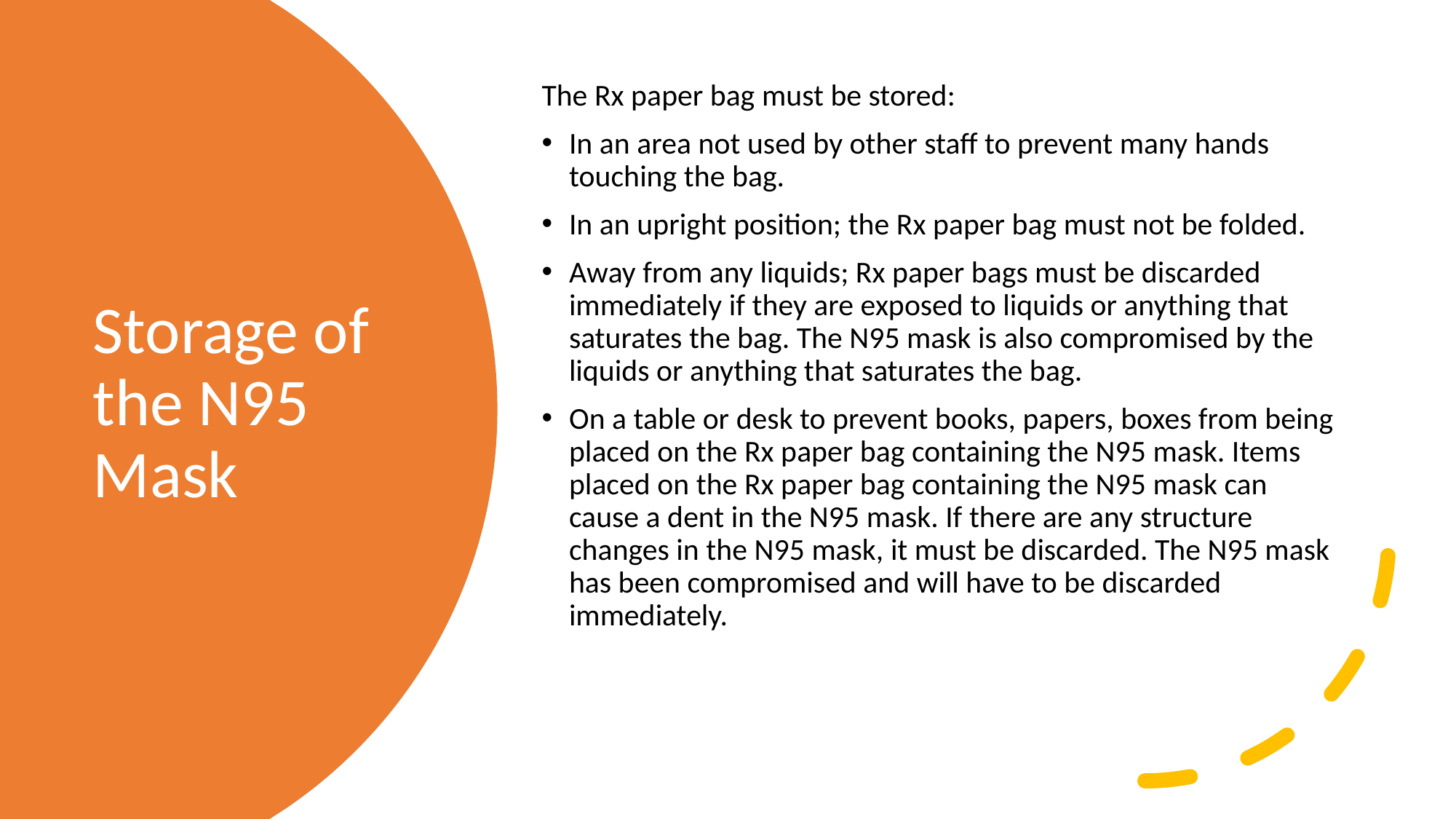

The Rx paper bag must be stored:
In an area not used by other staff to prevent many hands touching the bag.
In an upright position; the Rx paper bag must not be folded.
Away from any liquids; Rx paper bags must be discarded immediately if they are exposed to liquids or anything that saturates the bag. The N95 mask is also compromised by the liquids or anything that saturates the bag.
On a table or desk to prevent books, papers, boxes from being placed on the Rx paper bag containing the N95 mask. Items placed on the Rx paper bag containing the N95 mask can cause a dent in the N95 mask. If there are any structure changes in the N95 mask, it must be discarded. The N95 mask has been compromised and will have to be discarded immediately.

# Storage of the N95 Mask